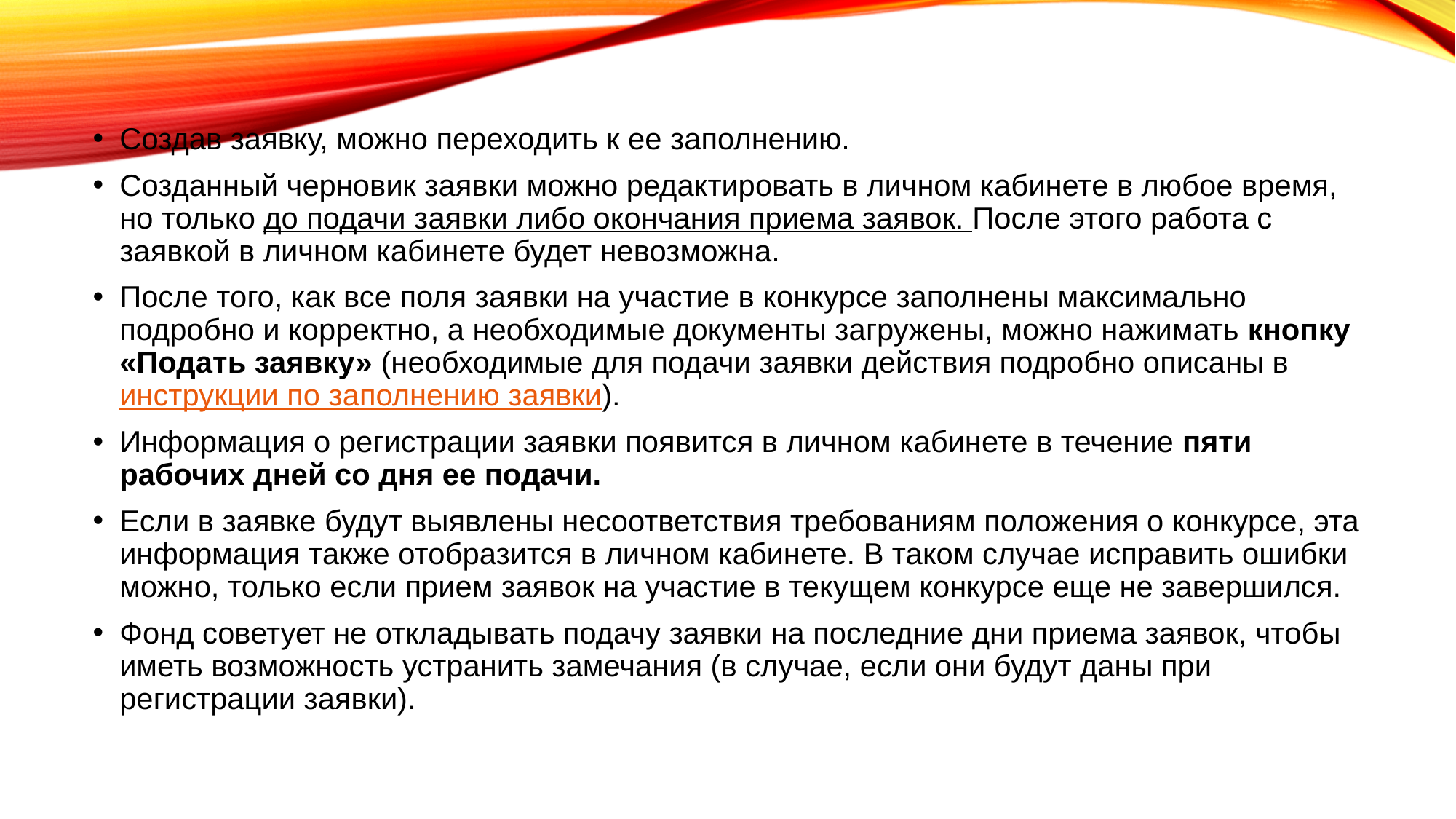

Создав заявку, можно переходить к ее заполнению.
Созданный черновик заявки можно редактировать в личном кабинете в любое время, но только до подачи заявки либо окончания приема заявок. После этого работа с заявкой в личном кабинете будет невозможна.
После того, как все поля заявки на участие в конкурсе заполнены максимально подробно и корректно, а необходимые документы загружены, можно нажимать кнопку «Подать заявку» (необходимые для подачи заявки действия подробно описаны в инструкции по заполнению заявки).
Информация о регистрации заявки появится в личном кабинете в течение пяти рабочих дней со дня ее подачи.
Если в заявке будут выявлены несоответствия требованиям положения о конкурсе, эта информация также отобразится в личном кабинете. В таком случае исправить ошибки можно, только если прием заявок на участие в текущем конкурсе еще не завершился.
Фонд советует не откладывать подачу заявки на последние дни приема заявок, чтобы иметь возможность устранить замечания (в случае, если они будут даны при регистрации заявки).